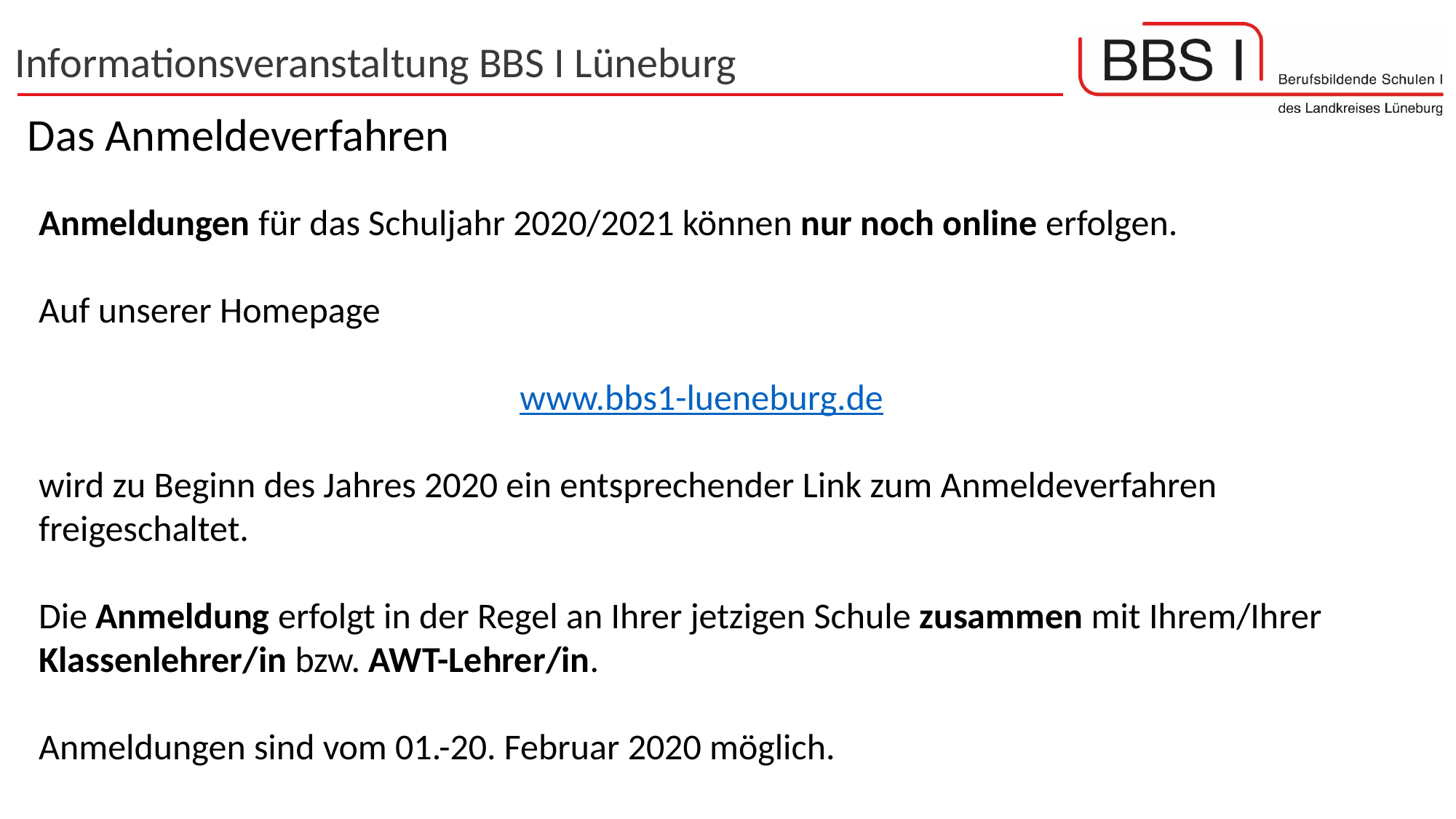

# Das Anmeldeverfahren
Anmeldungen für das Schuljahr 2020/2021 können nur noch online erfolgen.

Auf unserer Homepage

www.bbs1-lueneburg.de

wird zu Beginn des Jahres 2020 ein entsprechender Link zum Anmeldeverfahren freigeschaltet.

Die Anmeldung erfolgt in der Regel an Ihrer jetzigen Schule zusammen mit Ihrem/Ihrer Klassenlehrer/in bzw. AWT-Lehrer/in.

Anmeldungen sind vom 01.-20. Februar 2020 möglich.